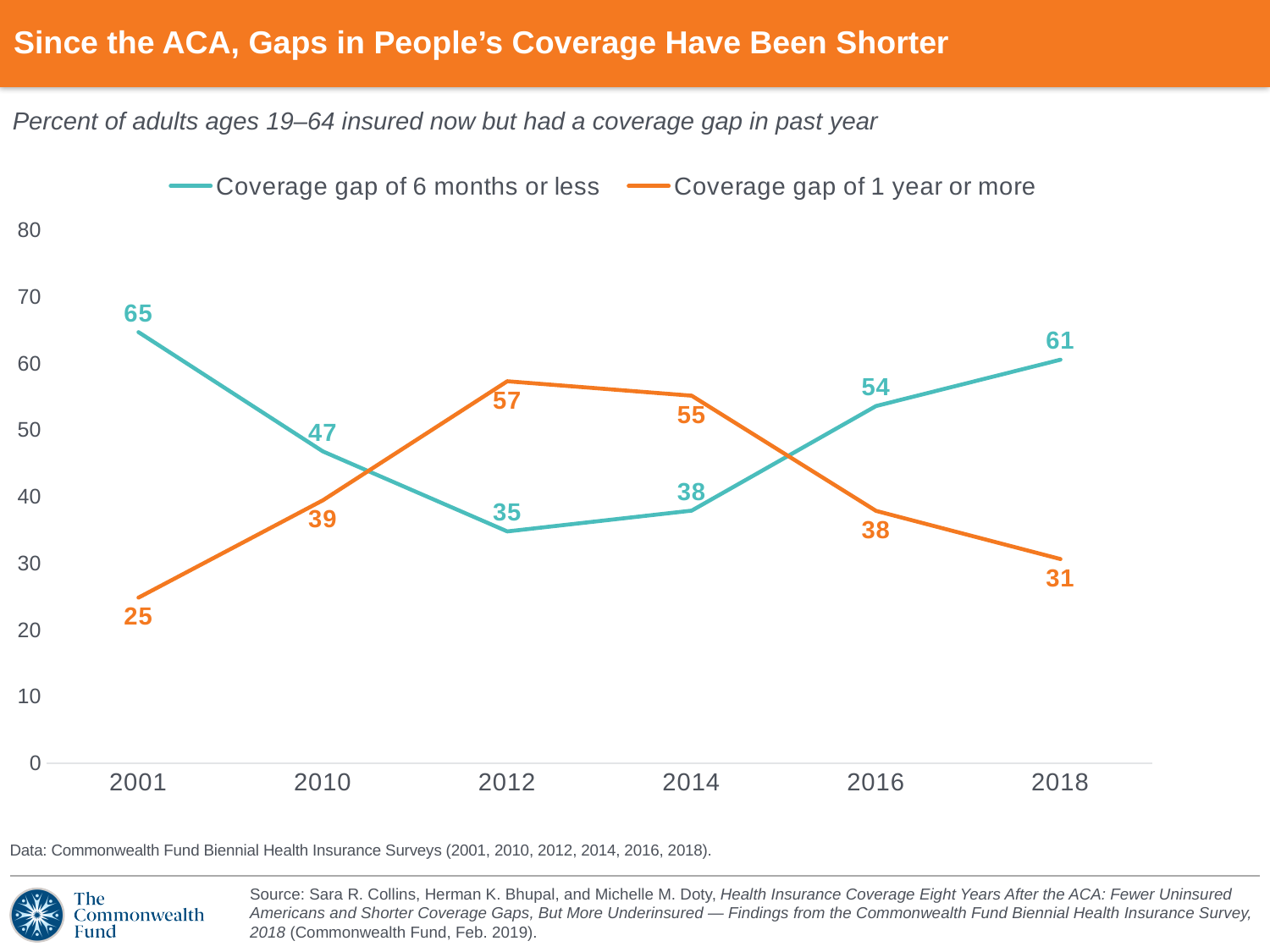

# Since the ACA, Gaps in People’s Coverage Have Been Shorter
Percent of adults ages 19–64 insured now but had a coverage gap in past year

### Chart

| Category | Coverage gap of 6 months or less | Coverage gap of 1 year or more |
|---|---|---|
| 2001 | 64.72 | 24.870000000000005 |
| 2010 | 46.82 | 39.48 |
| 2012 | 34.809999999999995 | 57.35 |
| 2014 | 37.93 | 55.17999999999999 |
| 2016 | 53.63 | 37.89 |
| 2018 | 60.58 | 30.659999999999997 |
Data: Commonwealth Fund Biennial Health Insurance Surveys (2001, 2010, 2012, 2014, 2016, 2018).